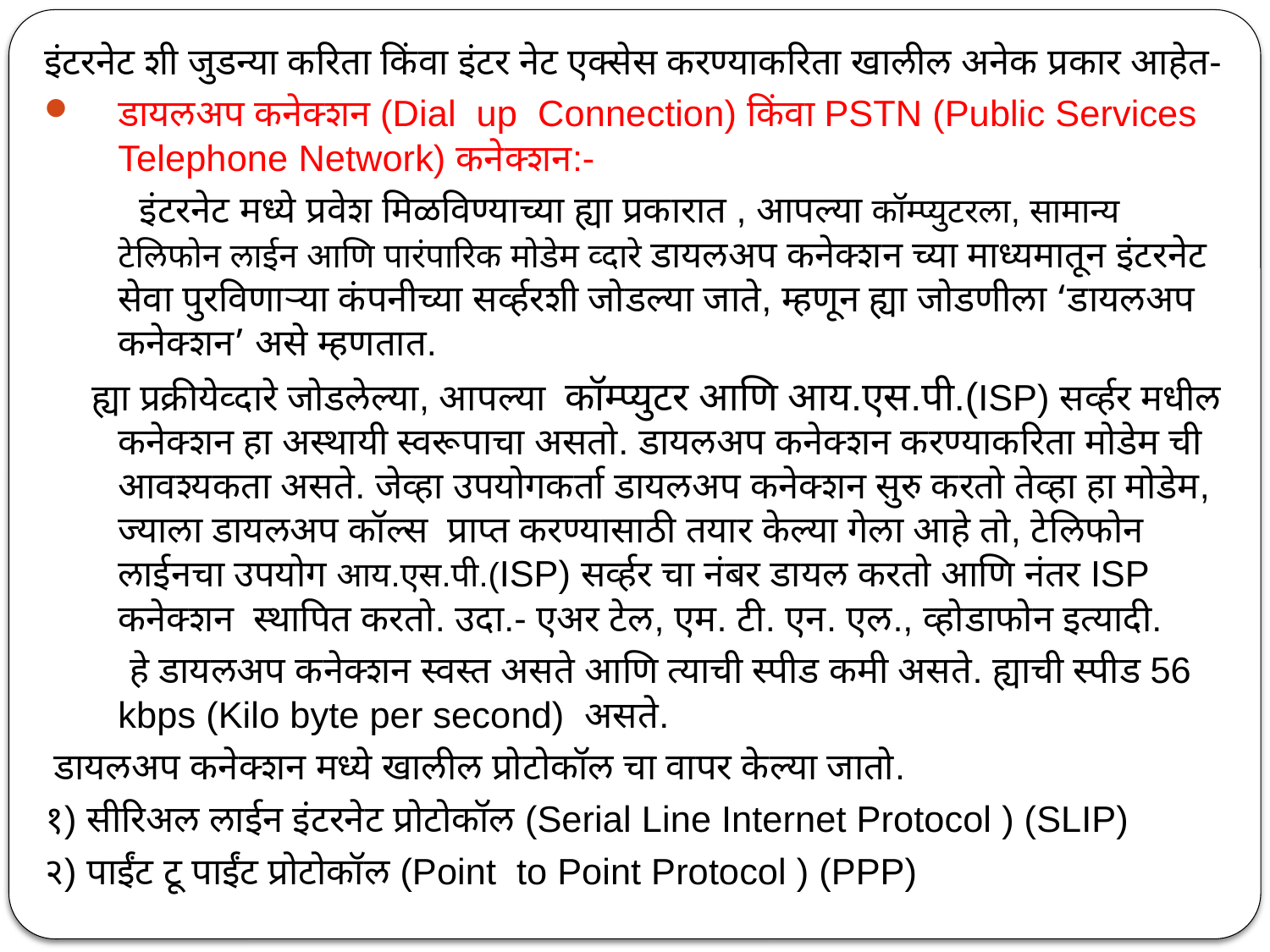

इंटरनेट शी जुडन्या करिता किंवा इंटर नेट एक्सेस करण्याकरिता खालील अनेक प्रकार आहेत-
डायलअप कनेक्शन (Dial  up  Connection) किंवा PSTN (Public Services Telephone Network) कनेक्शन:-
          इंटरनेट मध्ये प्रवेश मिळविण्याच्या ह्या प्रकारात , आपल्या कॉम्प्युटरला, सामान्य टेलिफोन लाईन आणि पारंपारिक मोडेम व्दारे डायलअप कनेक्शन च्या माध्यमातून इंटरनेट सेवा पुरविणाऱ्या कंपनीच्या सर्व्हरशी जोडल्या जाते, म्हणून ह्या जोडणीला ‘डायलअप कनेक्शन’ असे म्हणतात.
     ह्या प्रक्रीयेव्दारे जोडलेल्या, आपल्या  कॉम्प्युटर आणि आय.एस.पी.(ISP) सर्व्हर मधील कनेक्शन हा अस्थायी स्वरूपाचा असतो. डायलअप कनेक्शन करण्याकरिता मोडेम ची आवश्यकता असते. जेव्हा उपयोगकर्ता डायलअप कनेक्शन सुरु करतो तेव्हा हा मोडेम, ज्याला डायलअप कॉल्स  प्राप्त करण्यासाठी तयार केल्या गेला आहे तो, टेलिफोन लाईनचा उपयोग आय.एस.पी.(ISP) सर्व्हर चा नंबर डायल करतो आणि नंतर ISP कनेक्शन  स्थापित करतो. उदा.- एअर टेल, एम. टी. एन. एल., व्होडाफोन इत्यादी.
         हे डायलअप कनेक्शन स्वस्त असते आणि त्याची स्पीड कमी असते. ह्याची स्पीड 56 kbps (Kilo byte per second)  असते.
 डायलअप कनेक्शन मध्ये खालील प्रोटोकॉल चा वापर केल्या जातो.
१) सीरिअल लाईन इंटरनेट प्रोटोकॉल (Serial Line Internet Protocol ) (SLIP)
२) पाईंट टू पाईंट प्रोटोकॉल (Point  to Point Protocol ) (PPP)